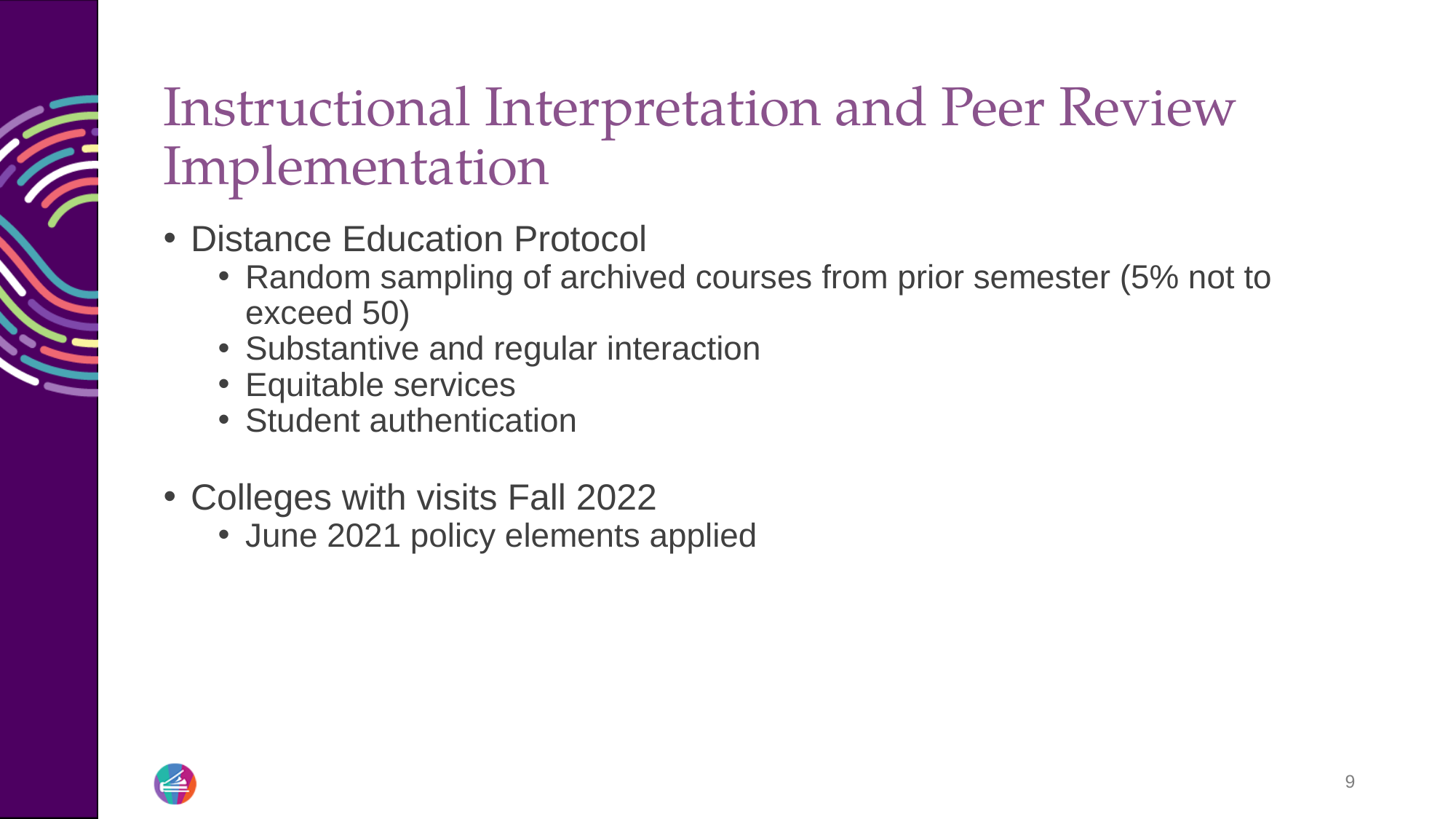

# Instructional Interpretation and Peer Review Implementation
Distance Education Protocol
Random sampling of archived courses from prior semester (5% not to exceed 50)
Substantive and regular interaction
Equitable services
Student authentication

Colleges with visits Fall 2022
June 2021 policy elements applied

9